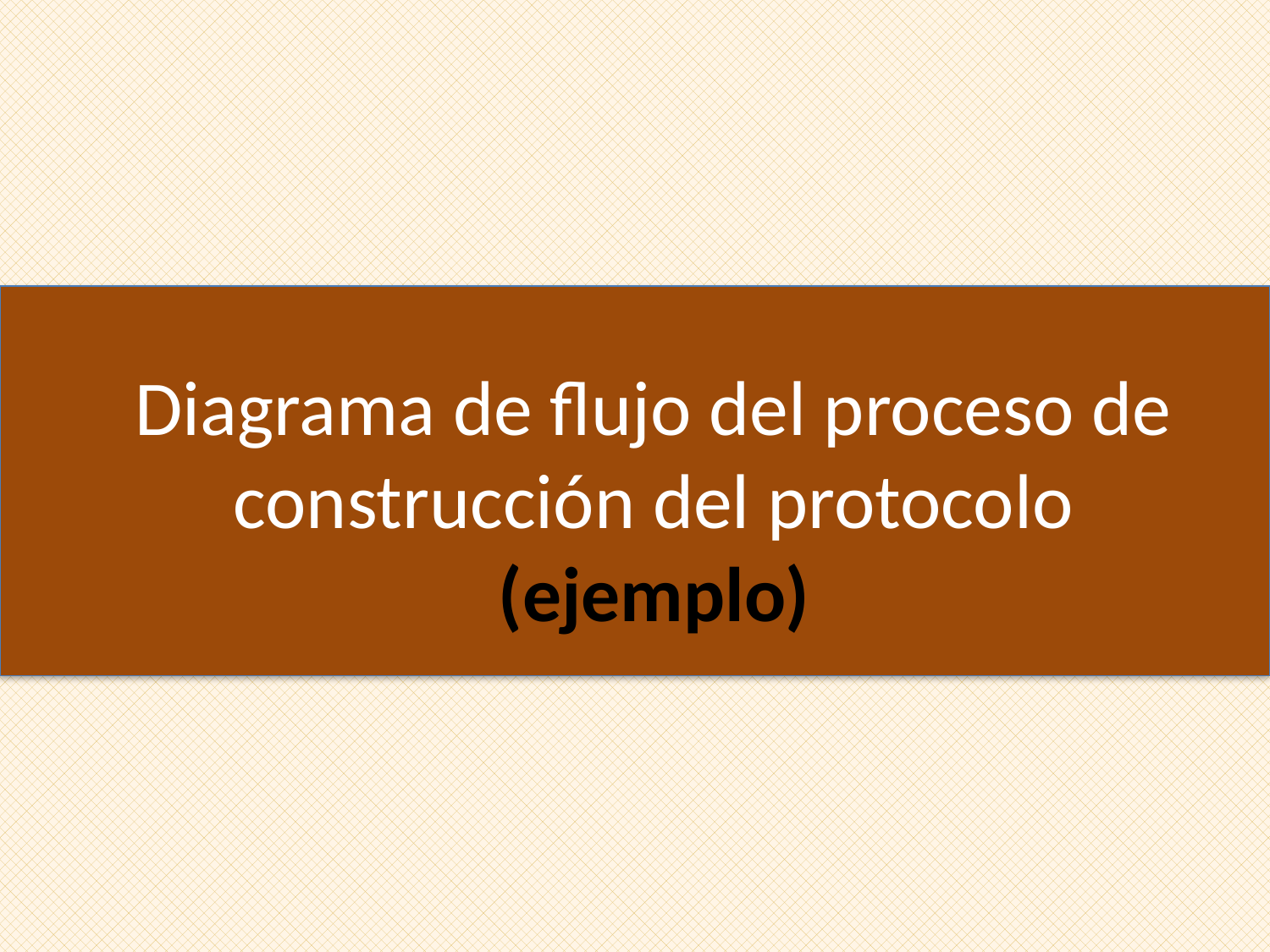

# Diagrama de flujo del proceso de construcción del protocolo (ejemplo)